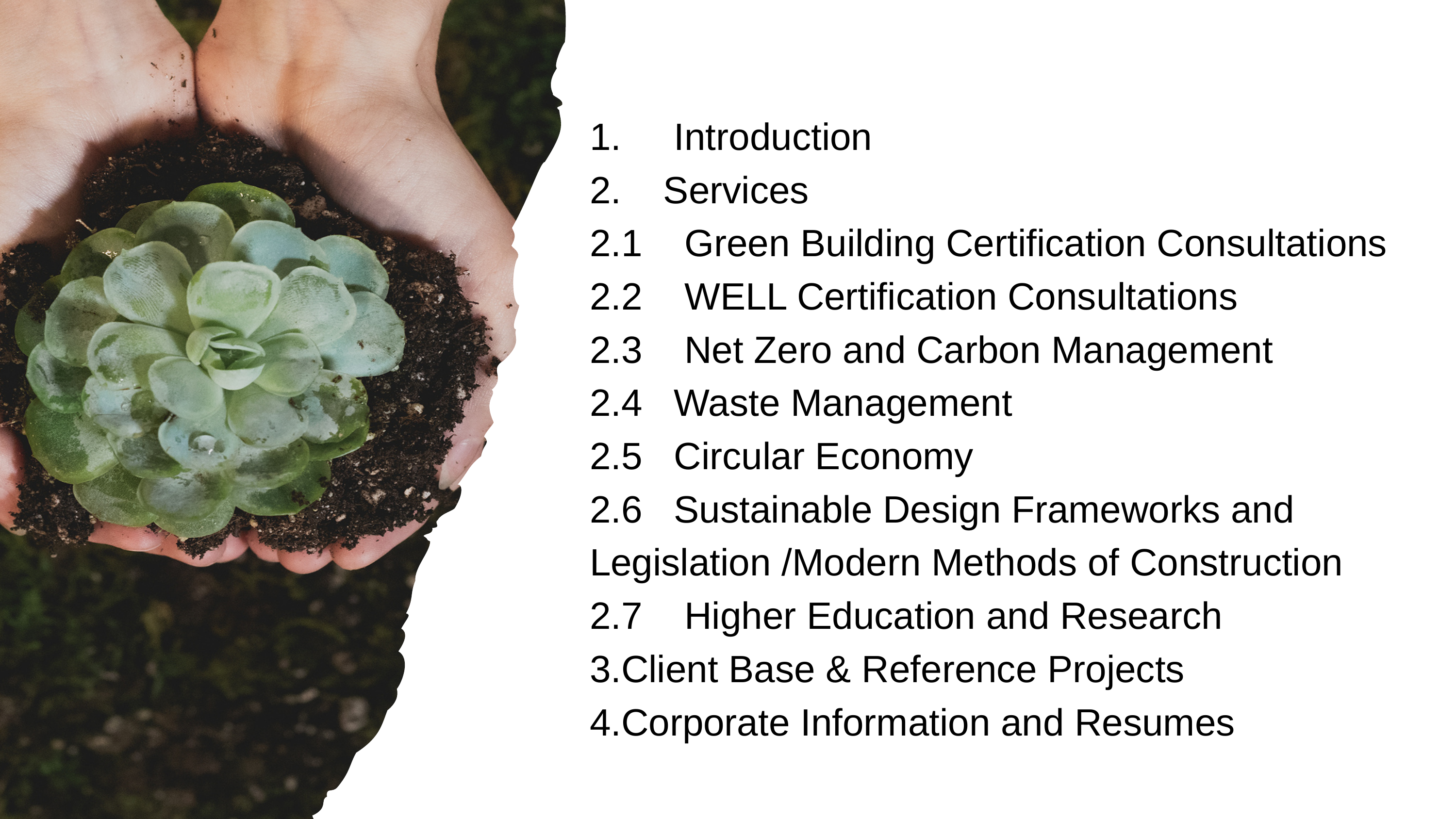

1.     Introduction
2.    Services
2.1    Green Building Certification Consultations
2.2    WELL Certification Consultations
2.3    Net Zero and Carbon Management
2.4   Waste Management
2.5   Circular Economy
2.6   Sustainable Design Frameworks and
Legislation /Modern Methods of Construction
2.7    Higher Education and Research
3.Client Base & Reference Projects
4.Corporate Information and Resumes